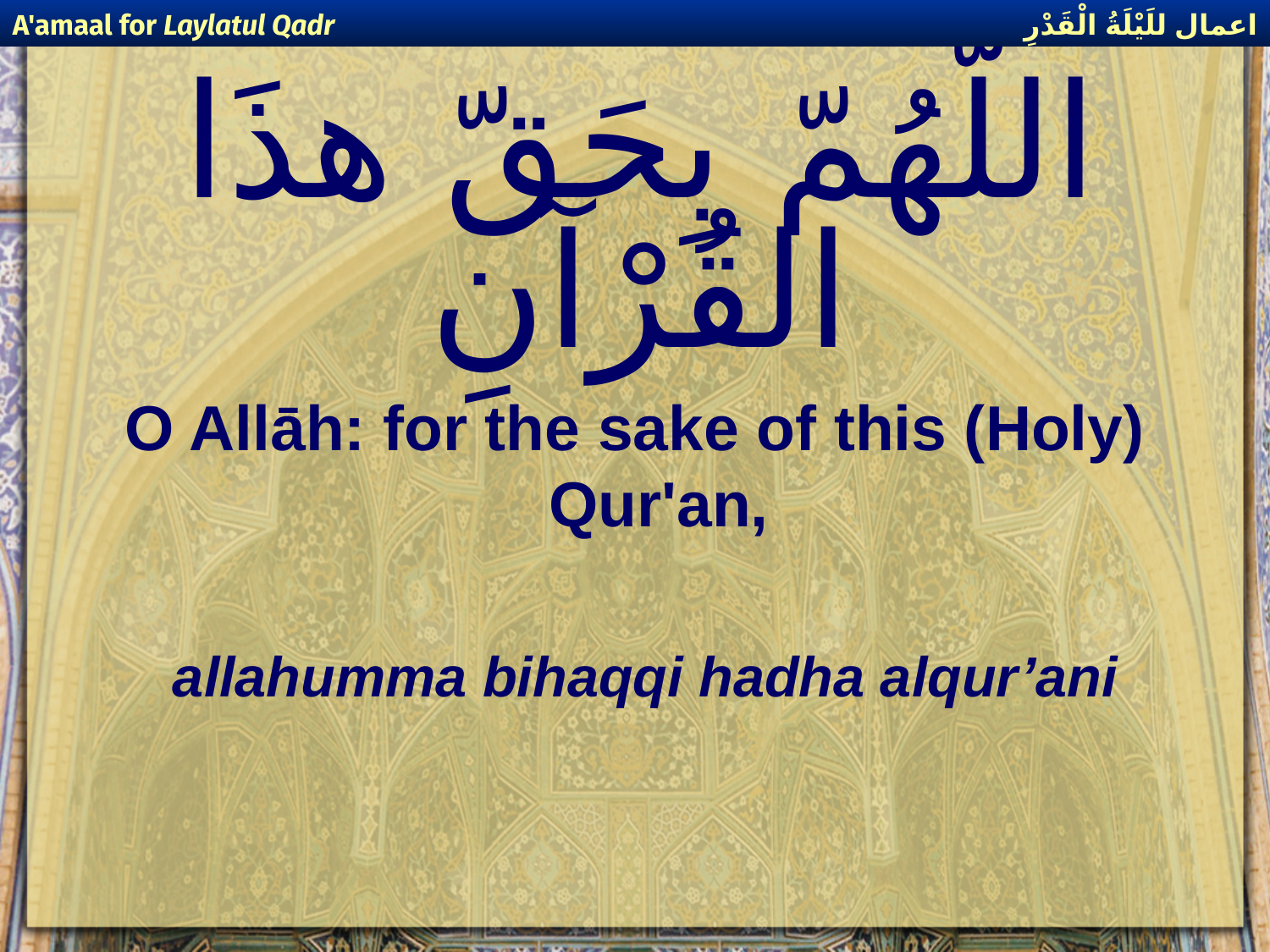

اعمال للَيْلَةُ الْقَدْرِ
A'amaal for Laylatul Qadr
# اللّهُمّ بِحَقّ هذَا القُرْآنِ
O Allāh: for the sake of this (Holy) Qur'an,
allahumma bihaqqi hadha alqur’ani